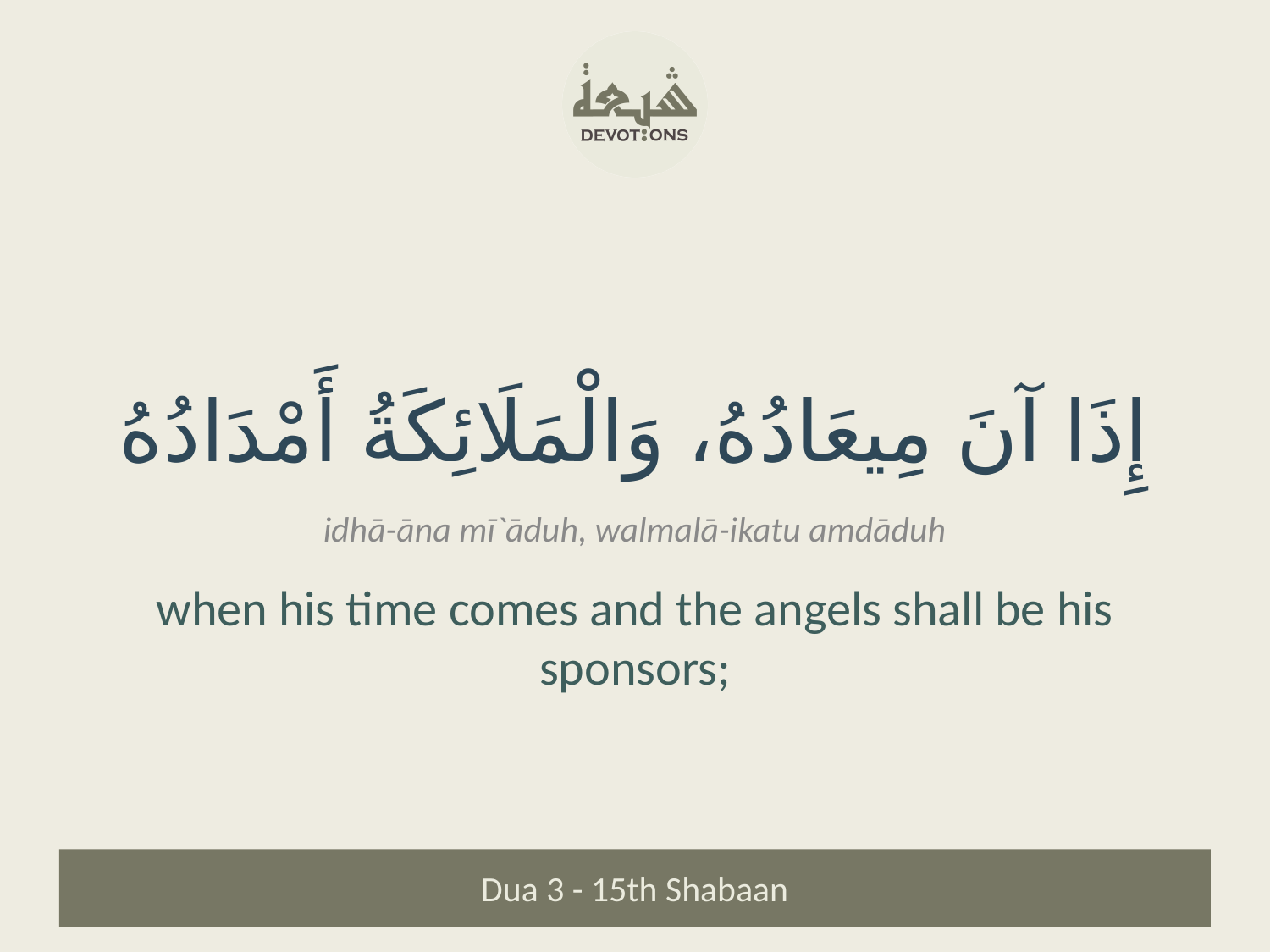

إِذَا آنَ مِيعَادُهُ، وَالْمَلَائِكَةُ أَمْدَادُهُ
idhā-āna mī`āduh, walmalā-ikatu amdāduh
when his time comes and the angels shall be his sponsors;
Dua 3 - 15th Shabaan